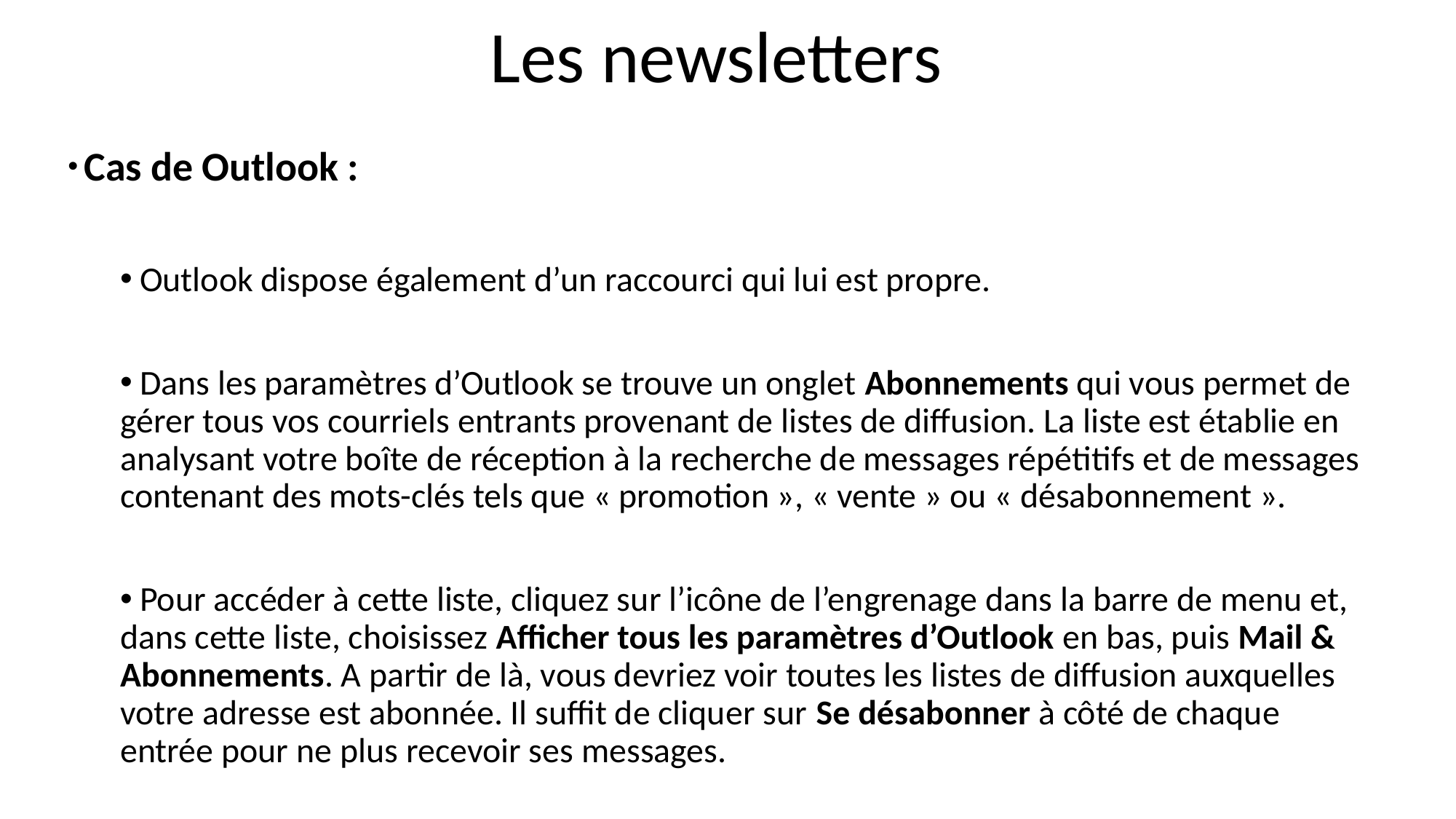

# Les newsletters
 Cas de Outlook :

 Outlook dispose également d’un raccourci qui lui est propre.

 Dans les paramètres d’Outlook se trouve un onglet Abonnements qui vous permet de gérer tous vos courriels entrants provenant de listes de diffusion. La liste est établie en analysant votre boîte de réception à la recherche de messages répétitifs et de messages contenant des mots-clés tels que « promotion », « vente » ou « désabonnement ».

 Pour accéder à cette liste, cliquez sur l’icône de l’engrenage dans la barre de menu et, dans cette liste, choisissez Afficher tous les paramètres d’Outlook en bas, puis Mail & Abonnements. A partir de là, vous devriez voir toutes les listes de diffusion auxquelles votre adresse est abonnée. Il suffit de cliquer sur Se désabonner à côté de chaque entrée pour ne plus recevoir ses messages.